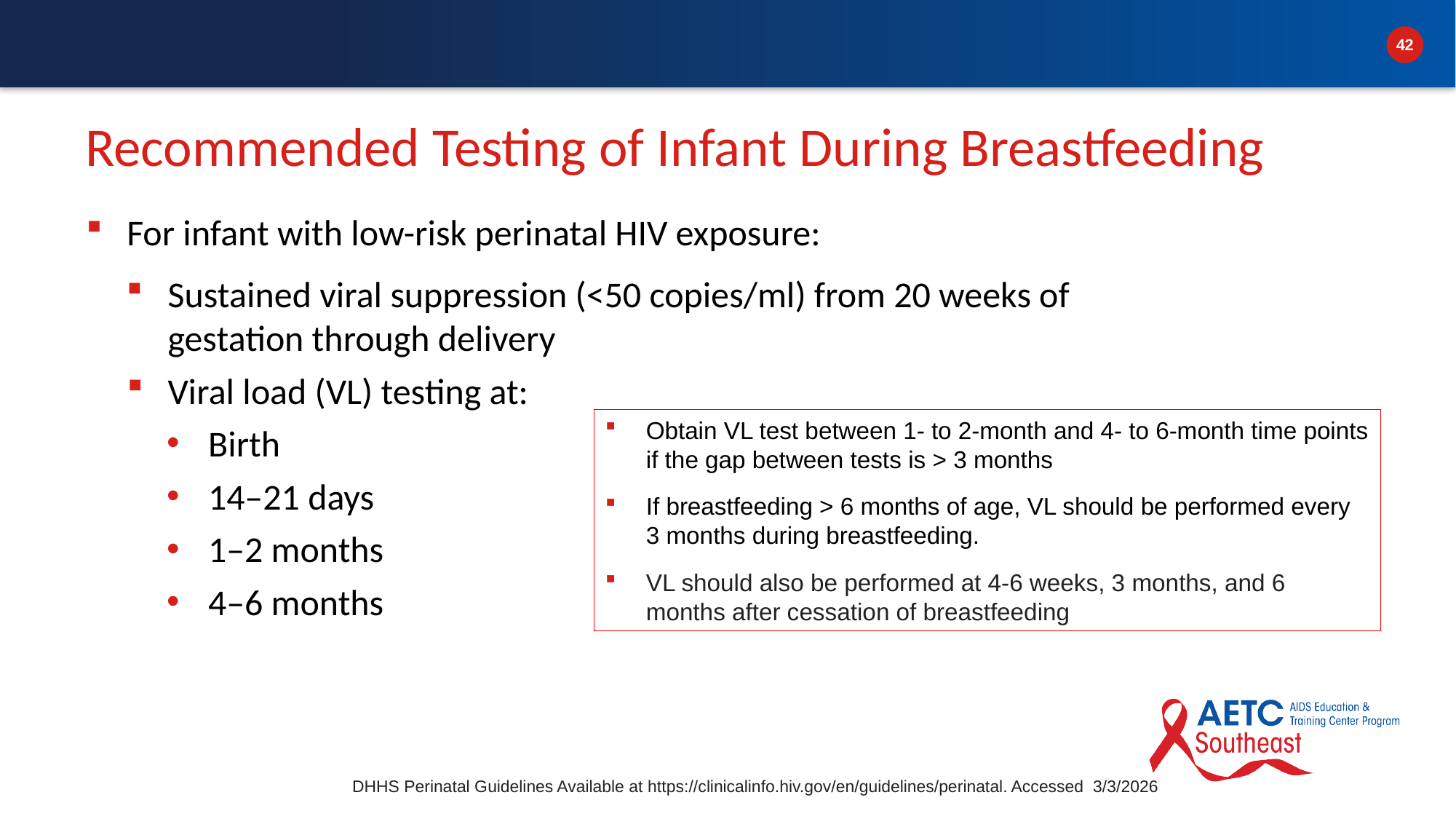

# Recommended Testing of Infant During Breastfeeding
For infant with low-risk perinatal HIV exposure:
Sustained viral suppression (<50 copies/ml) from 20 weeks of gestation through delivery
Viral load (VL) testing at:
Birth
14–21 days
1–2 months
4–6 months
Obtain VL test between 1- to 2-month and 4- to 6-month time points if the gap between tests is > 3 months
If breastfeeding > 6 months of age, VL should be performed every 3 months during breastfeeding.
VL should also be performed at 4-6 weeks, 3 months, and 6 months after cessation of breastfeeding
DHHS Perinatal Guidelines Available at https://clinicalinfo.hiv.gov/en/guidelines/perinatal. Accessed  3/3/2026